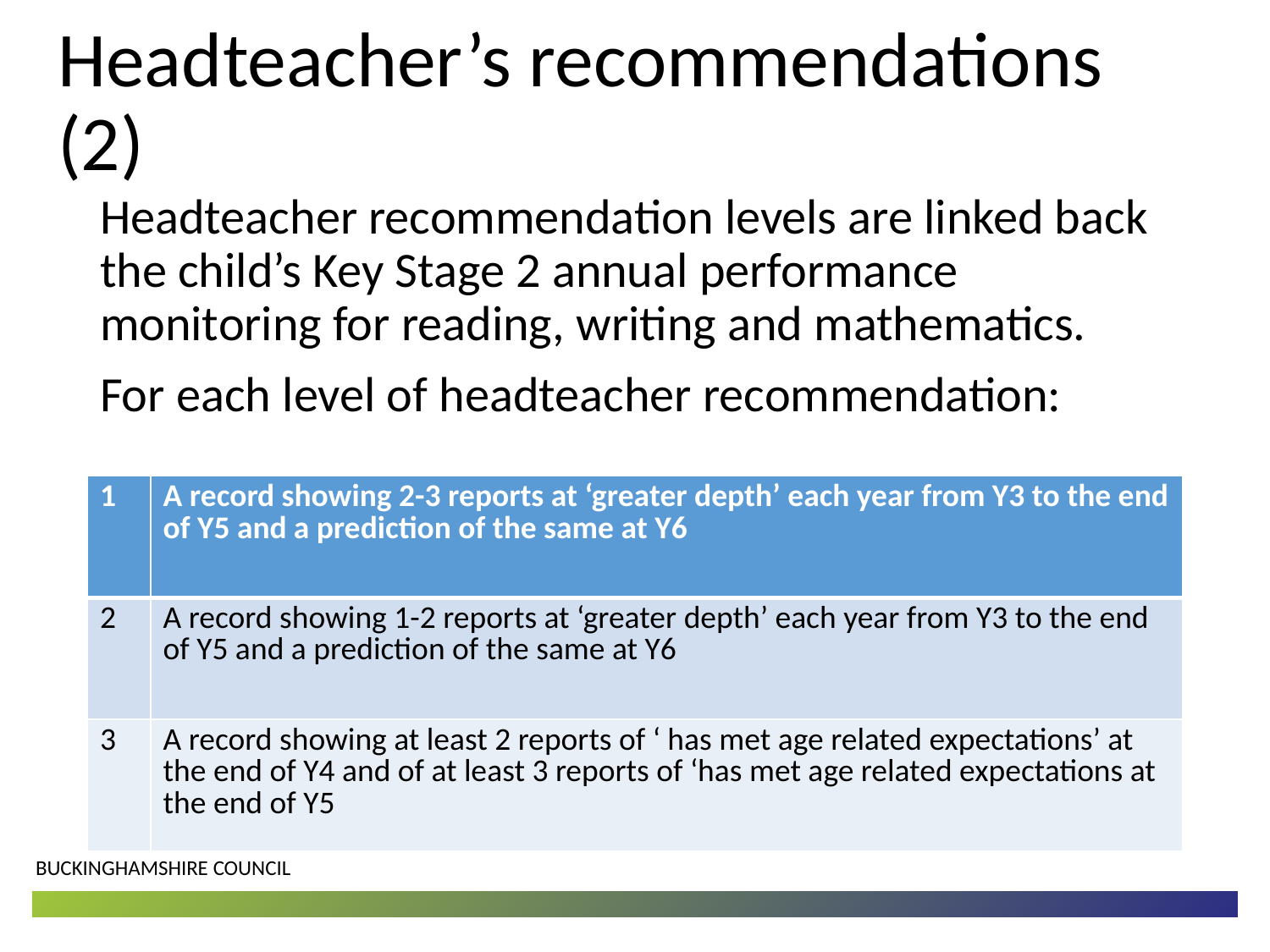

# Headteacher’s recommendations (2)
Headteacher recommendation levels are linked back the child’s Key Stage 2 annual performance monitoring for reading, writing and mathematics.
For each level of headteacher recommendation:
| 1 | A record showing 2-3 reports at ‘greater depth’ each year from Y3 to the end of Y5 and a prediction of the same at Y6 |
| --- | --- |
| 2 | A record showing 1-2 reports at ‘greater depth’ each year from Y3 to the end of Y5 and a prediction of the same at Y6 |
| 3 | A record showing at least 2 reports of ‘ has met age related expectations’ at the end of Y4 and of at least 3 reports of ‘has met age related expectations at the end of Y5 |